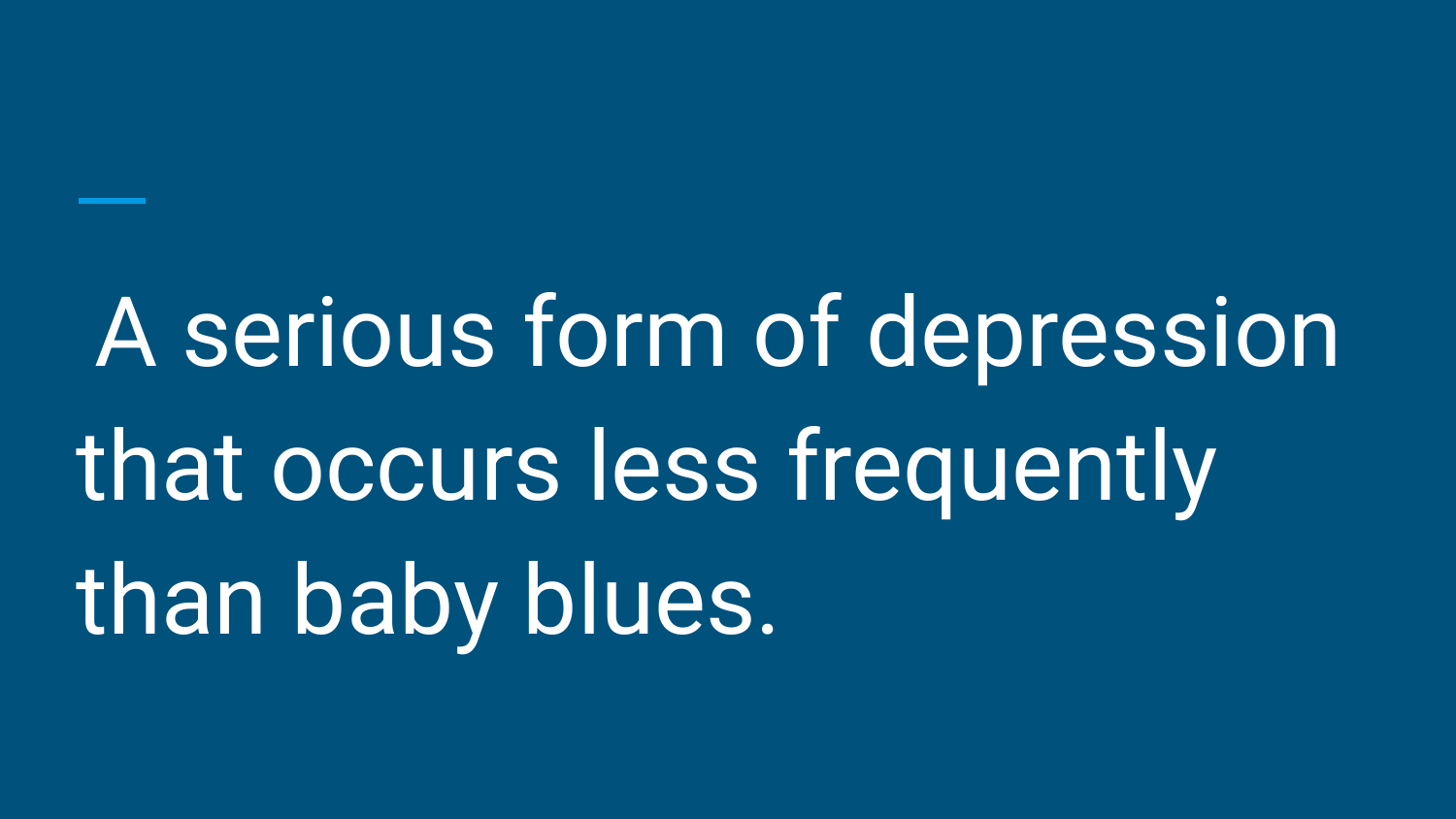

#
 A serious form of depression that occurs less frequently than baby blues.